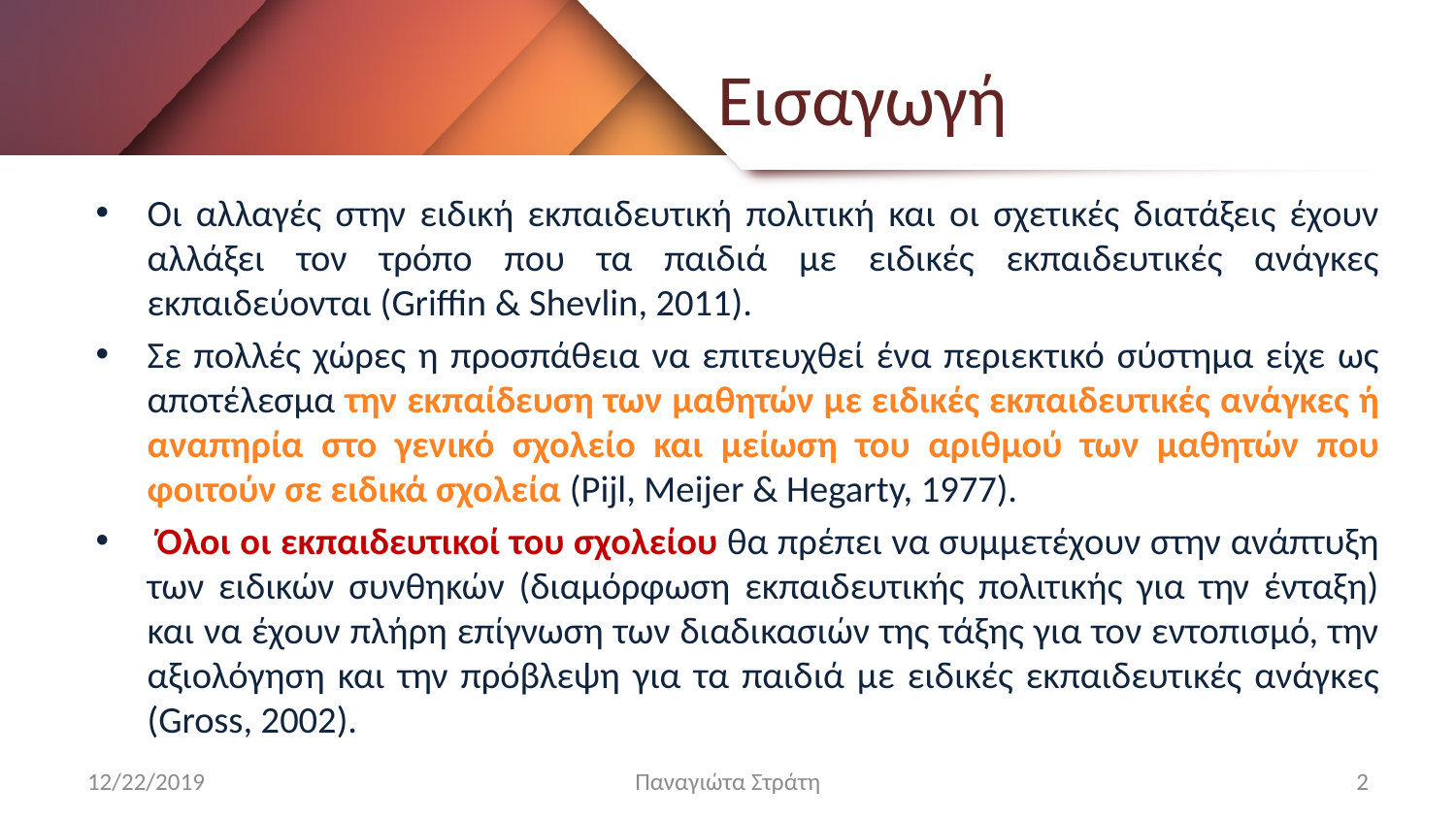

# Εισαγωγή
Οι αλλαγές στην ειδική εκπαιδευτική πολιτική και οι σχετικές διατάξεις έχουν αλλάξει τον τρόπο που τα παιδιά με ειδικές εκπαιδευτικές ανάγκες εκπαιδεύονται (Griffin & Shevlin, 2011).
Σε πολλές χώρες η προσπάθεια να επιτευχθεί ένα περιεκτικό σύστημα είχε ως αποτέλεσμα την εκπαίδευση των μαθητών με ειδικές εκπαιδευτικές ανάγκες ή αναπηρία στο γενικό σχολείο και μείωση του αριθμού των μαθητών που φοιτούν σε ειδικά σχολεία (Pijl, Meijer & Hegarty, 1977).
 Όλοι οι εκπαιδευτικοί του σχολείου θα πρέπει να συμμετέχουν στην ανάπτυξη των ειδικών συνθηκών (διαμόρφωση εκπαιδευτικής πολιτικής για την ένταξη) και να έχουν πλήρη επίγνωση των διαδικασιών της τάξης για τον εντοπισμό, την αξιολόγηση και την πρόβλεψη για τα παιδιά με ειδικές εκπαιδευτικές ανάγκες (Gross, 2002).

12/22/2019
Παναγιώτα Στράτη
2